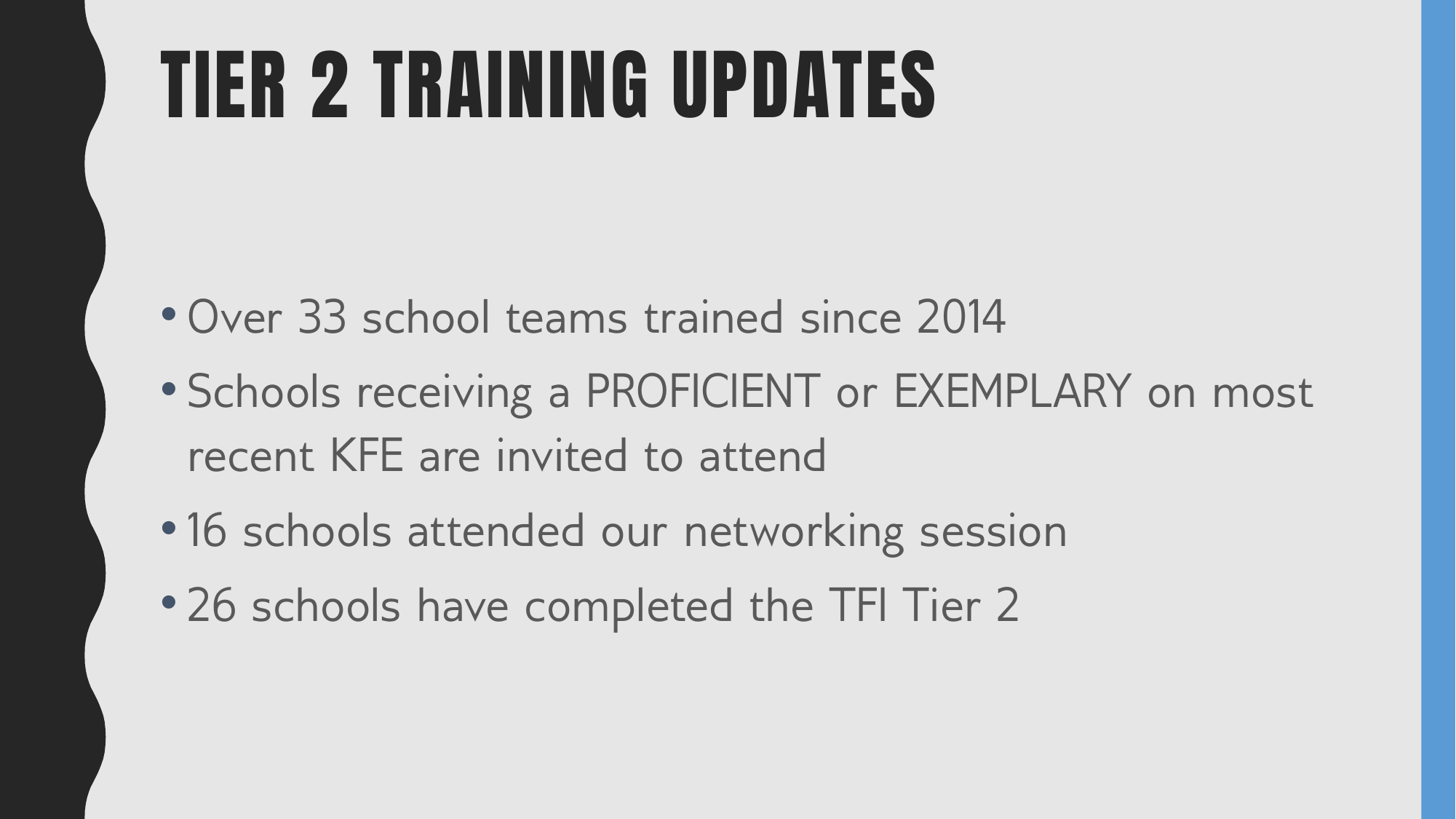

# Tier 2 Training Updates
Over 33 school teams trained since 2014
Schools receiving a PROFICIENT or EXEMPLARY on most recent KFE are invited to attend
16 schools attended our networking session
26 schools have completed the TFI Tier 2